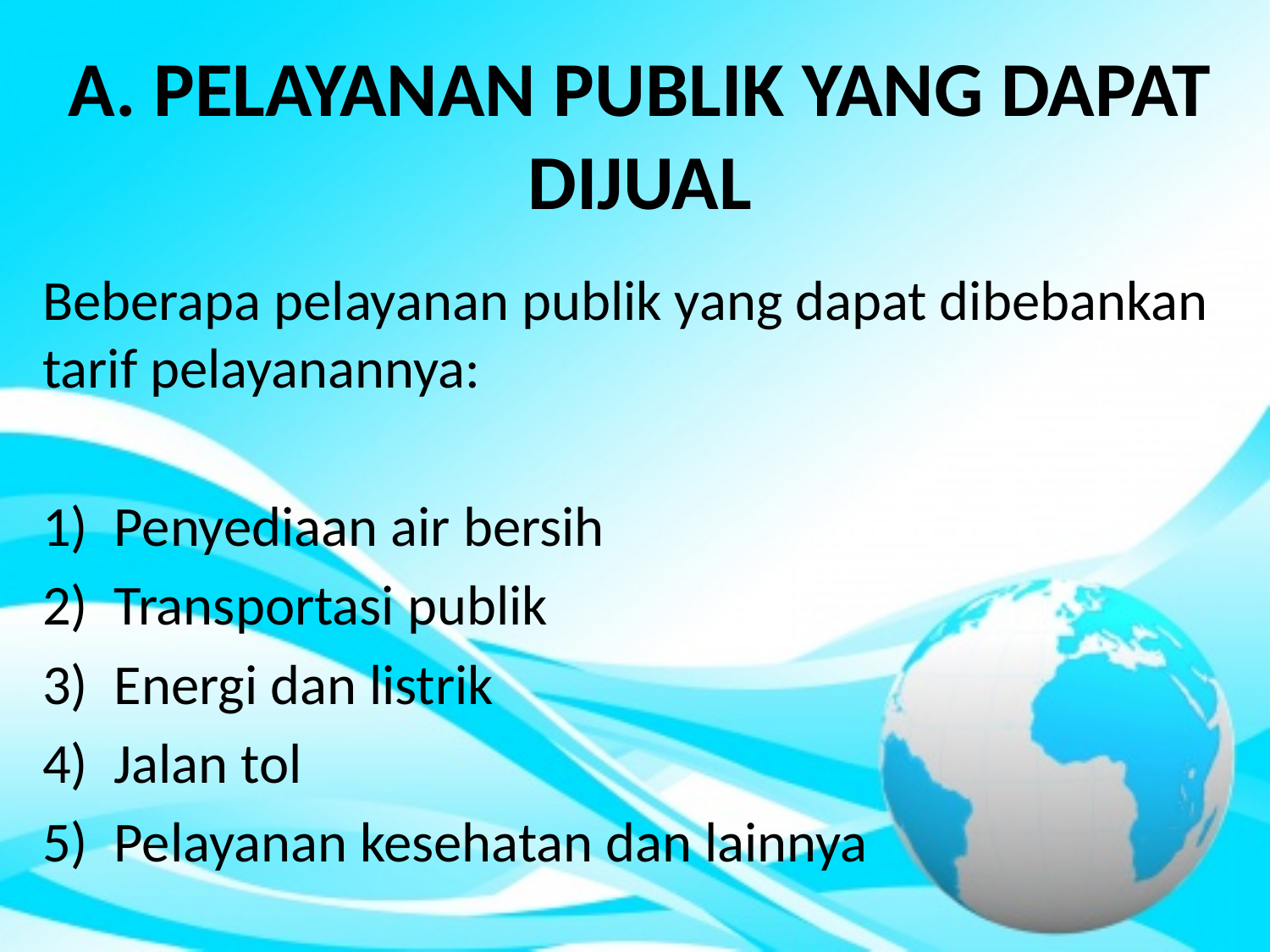

# A. PELAYANAN PUBLIK YANG DAPAT DIJUAL
Beberapa pelayanan publik yang dapat dibebankan tarif pelayanannya:

Penyediaan air bersih
Transportasi publik
Energi dan listrik
Jalan tol
Pelayanan kesehatan dan lainnya